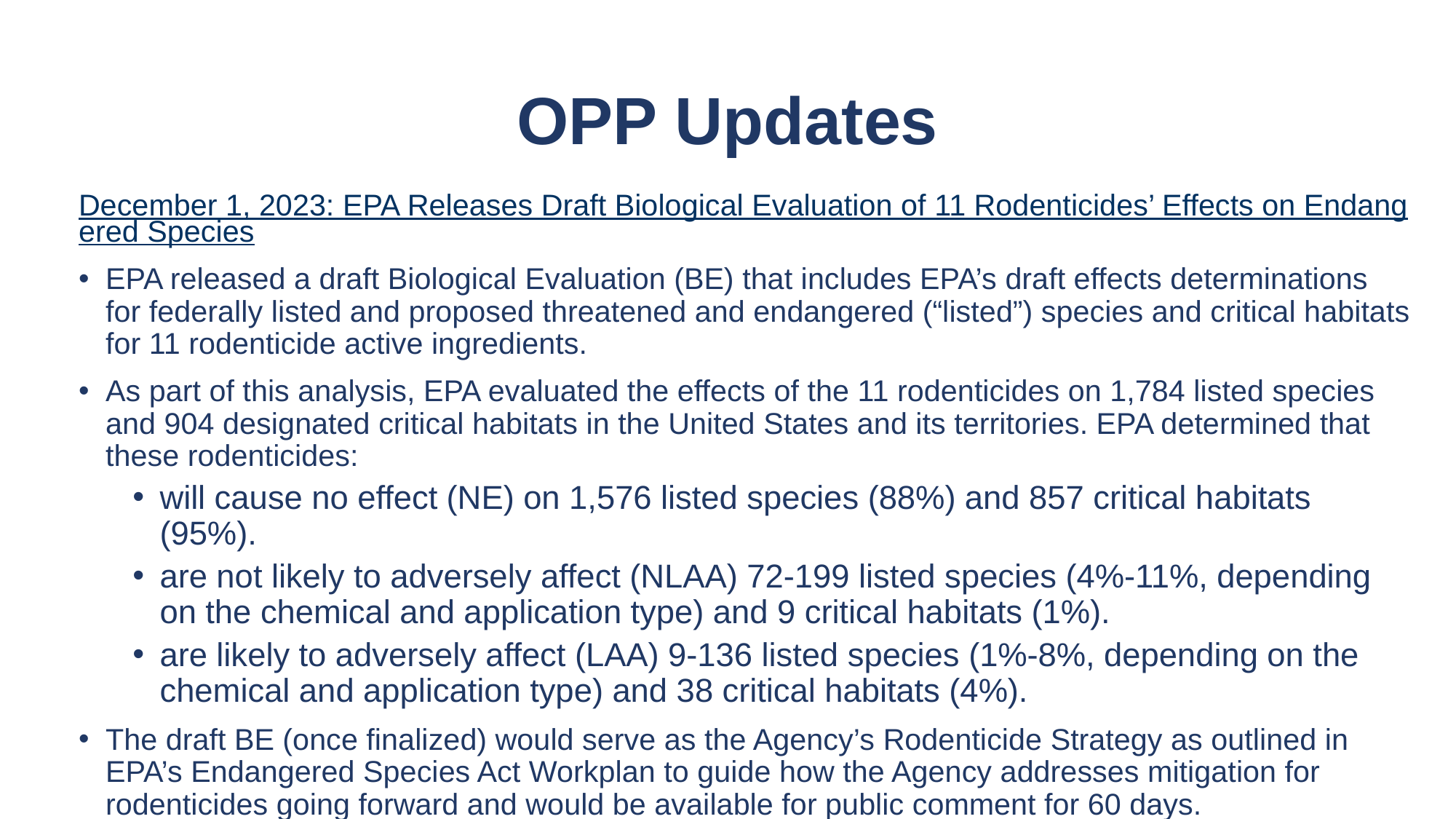

# OPP Updates
December 1, 2023: EPA Releases Draft Biological Evaluation of 11 Rodenticides’ Effects on Endangered Species
EPA released a draft Biological Evaluation (BE) that includes EPA’s draft effects determinations for federally listed and proposed threatened and endangered (“listed”) species and critical habitats for 11 rodenticide active ingredients.
As part of this analysis, EPA evaluated the effects of the 11 rodenticides on 1,784 listed species and 904 designated critical habitats in the United States and its territories. EPA determined that these rodenticides:
will cause no effect (NE) on 1,576 listed species (88%) and 857 critical habitats (95%).
are not likely to adversely affect (NLAA) 72-199 listed species (4%-11%, depending on the chemical and application type) and 9 critical habitats (1%).
are likely to adversely affect (LAA) 9-136 listed species (1%-8%, depending on the chemical and application type) and 38 critical habitats (4%).
The draft BE (once finalized) would serve as the Agency’s Rodenticide Strategy as outlined in EPA’s Endangered Species Act Workplan to guide how the Agency addresses mitigation for rodenticides going forward and would be available for public comment for 60 days.